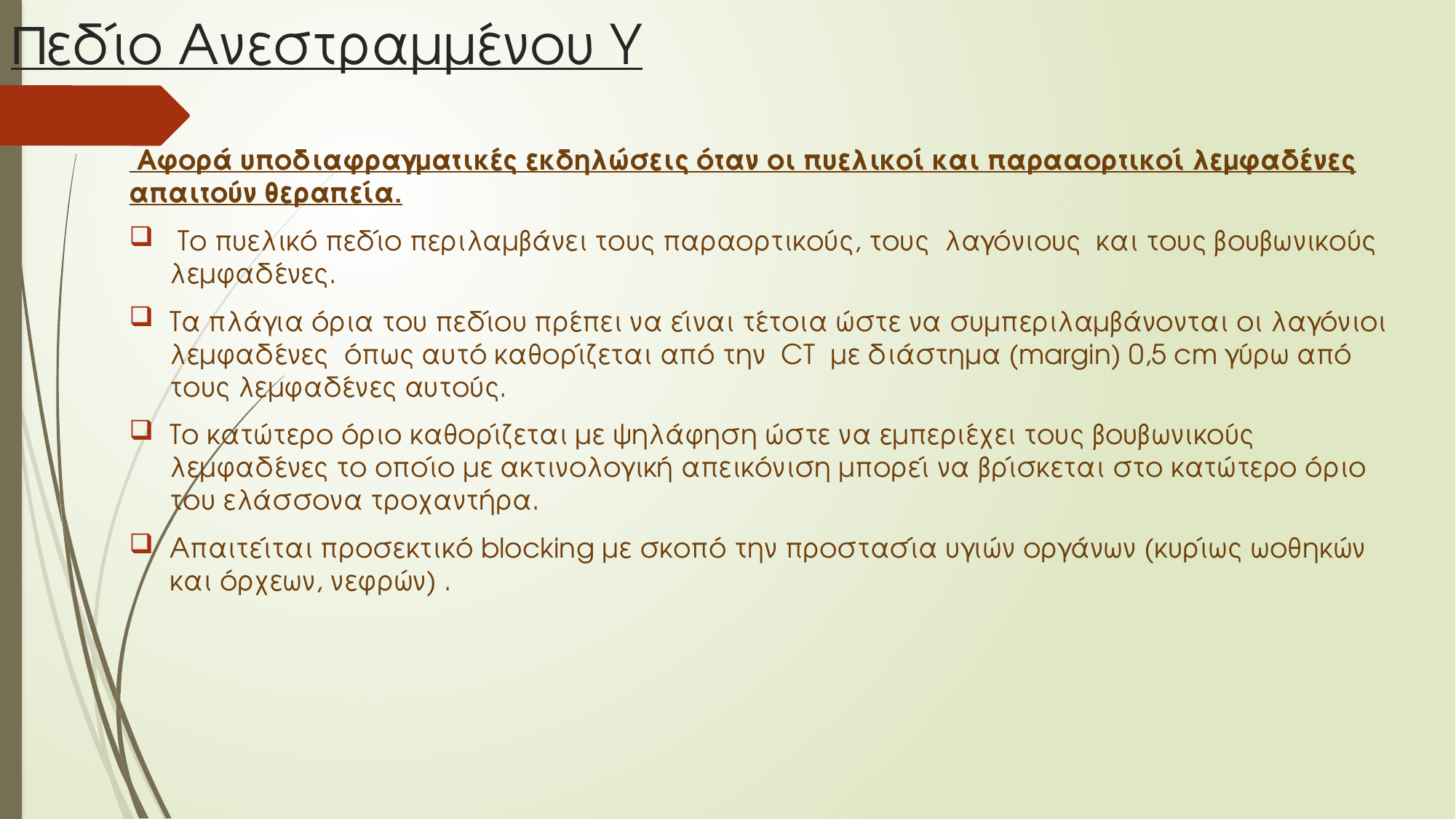

# Πεδίο Ανεστραμμένου Υ

 Αφορά υποδιαφραγματικές εκδηλώσεις όταν οι πυελικοί και παρααορτικοί λεμφαδένες απαιτούν θεραπεία.
 Το πυελικό πεδίο περιλαμβάνει τους παραορτικούς, τους  λαγόνιους  και τους βουβωνικούς λεμφαδένες.
Τα πλάγια όρια του πεδίου πρέπει να είναι τέτοια ώστε να συμπεριλαμβάνονται οι λαγόνιοι λεμφαδένες  όπως αυτό καθορίζεται από την  CT  με διάστημα (margin) 0,5 cm γύρω από τους λεμφαδένες αυτούς.
Το κατώτερο όριο καθορίζεται με ψηλάφηση ώστε να εμπεριέχει τους βουβωνικούς λεμφαδένες το οποίο με ακτινολογική απεικόνιση μπορεί να βρίσκεται στο κατώτερο όριο του ελάσσονα τροχαντήρα.
Απαιτείται προσεκτικό blocking με σκοπό την προστασία υγιών οργάνων (κυρίως ωοθηκών και όρχεων, νεφρών) .